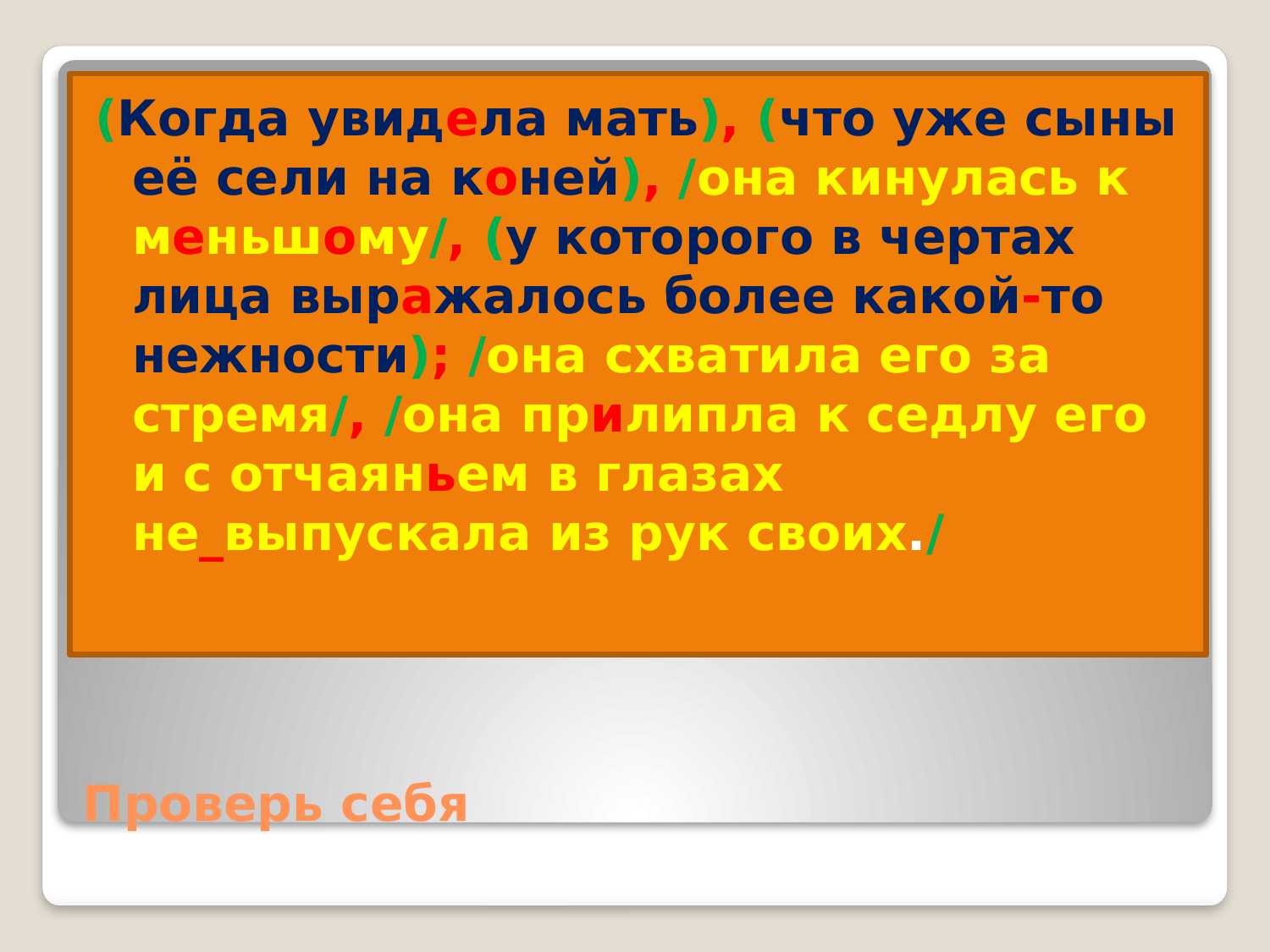

(Когда увидела мать), (что уже сыны её сели на коней), /она кинулась к меньшому/, (у которого в чертах лица выражалось более какой-то нежности); /она схватила его за стремя/, /она прилипла к седлу его и с отчаяньем в глазах не_выпускала из рук своих./
# Проверь себя